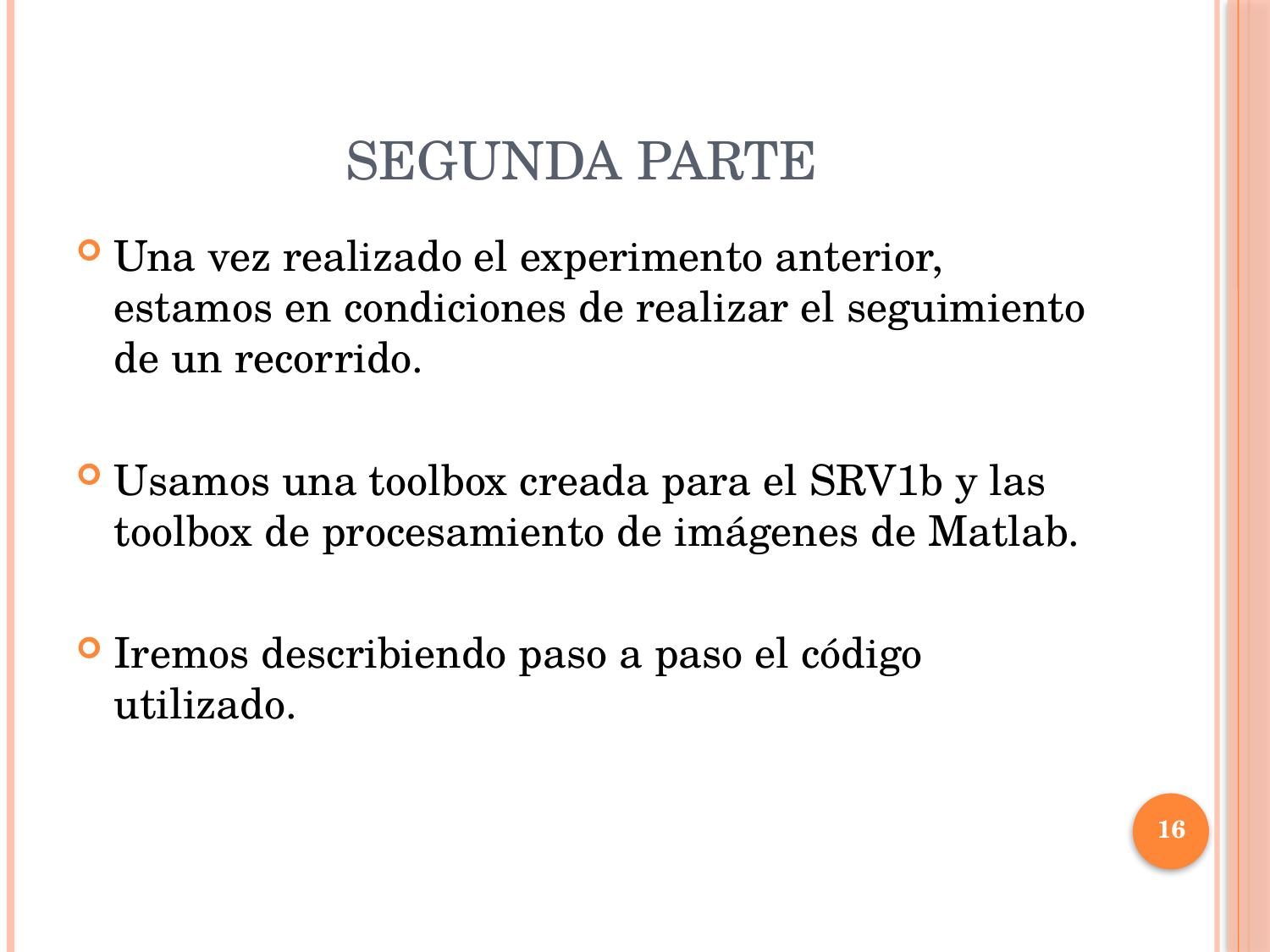

# SEGUNDA PARTE
Una vez realizado el experimento anterior, estamos en condiciones de realizar el seguimiento de un recorrido.

Usamos una toolbox creada para el SRV1b y las toolbox de procesamiento de imágenes de Matlab.

Iremos describiendo paso a paso el código utilizado.
16